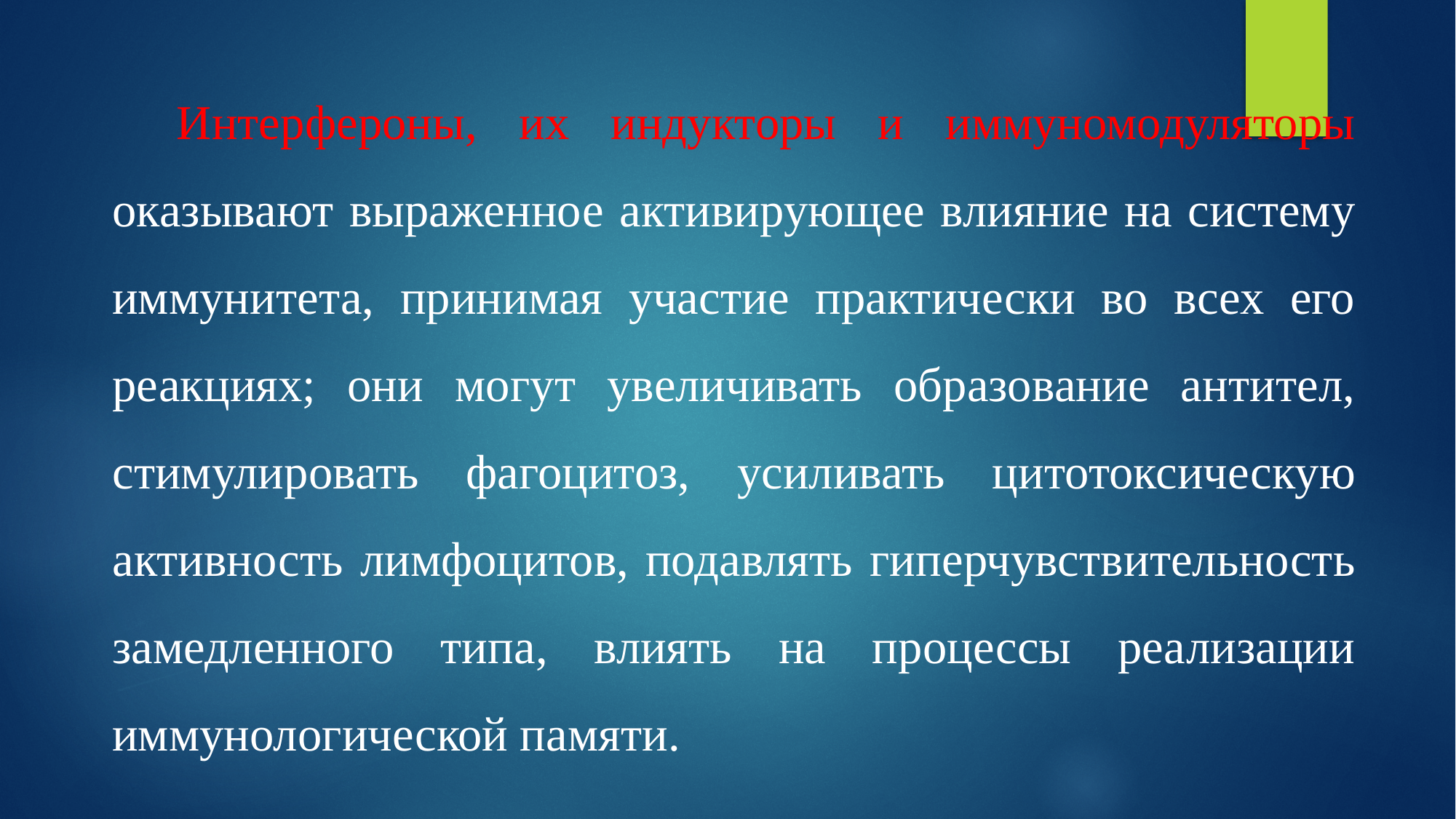

Интерфероны, их индукторы и иммуномодуляторы оказывают выраженное активирующее влияние на систему иммунитета, принимая участие практически во всех его реакциях; они могут увеличивать образование антител, стимулировать фагоцитоз, усиливать цитотоксическую активность лимфоцитов, подавлять гиперчувствительность замедленного типа, влиять на процессы реализации иммунологической памяти.